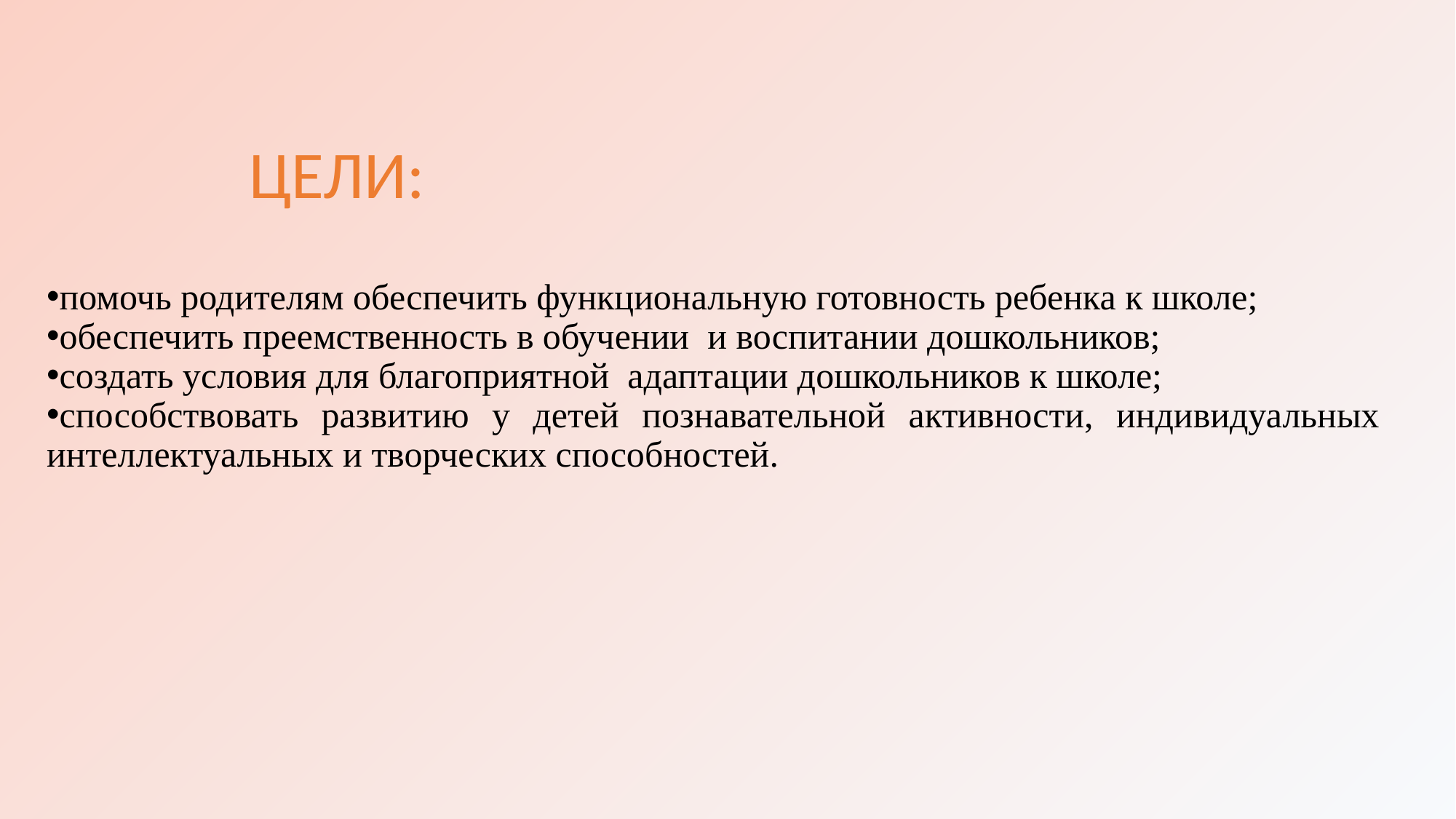

# ЦЕЛИ:

помочь родителям обеспечить функциональную готовность ребенка к школе;
обеспечить преемственность в обучении  и воспитании дошкольников;
создать условия для благоприятной  адаптации дошкольников к школе;
способствовать развитию у детей познавательной активности, индивидуальных интеллектуальных и творческих способностей.